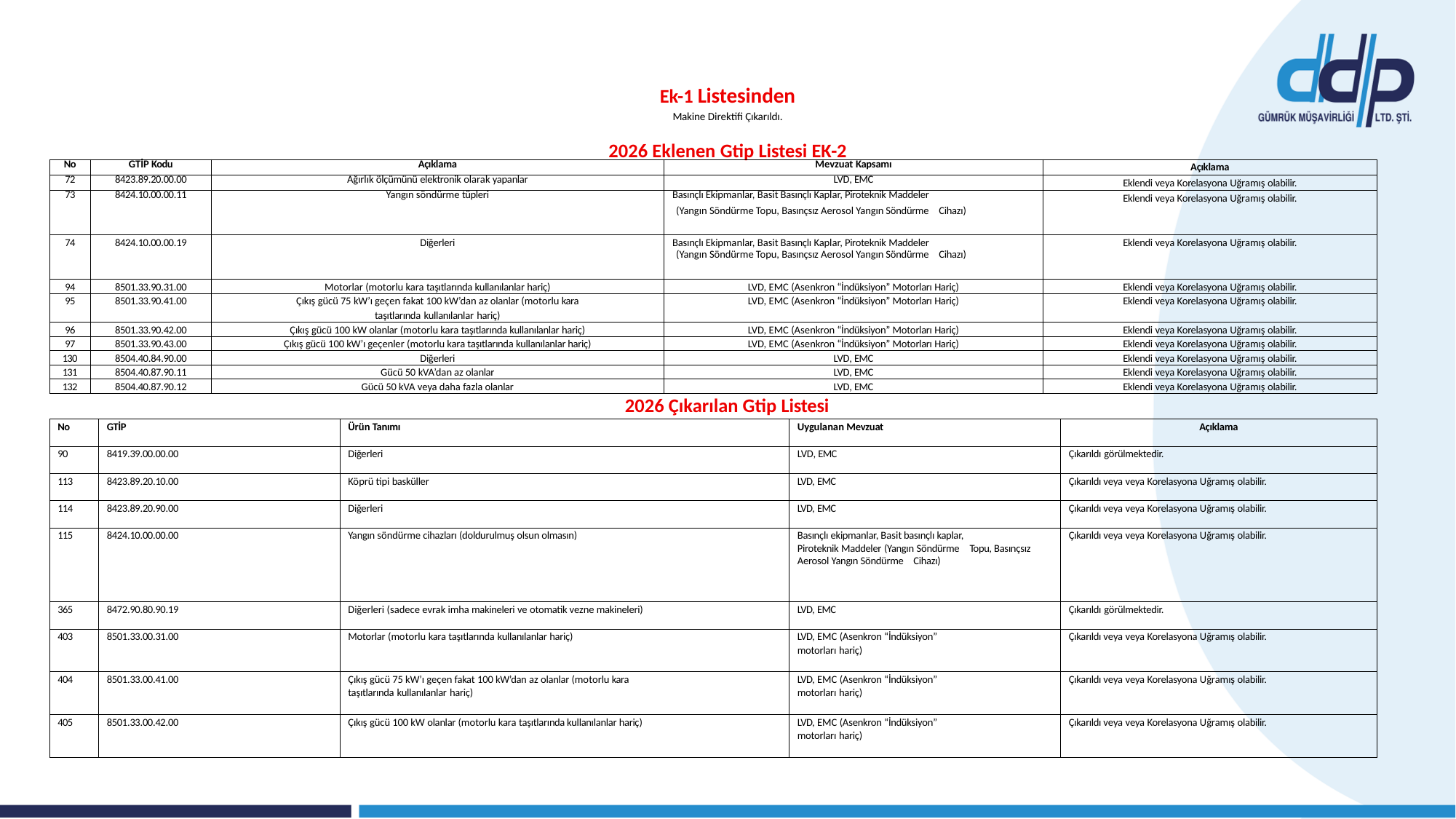

Ek-1 Listesinden
Makine Direktifi Çıkarıldı.

2026 Eklenen Gtip Listesi EK-2
| No | GTİP Kodu | Açıklama | Mevzuat Kapsamı | Açıklama |
| --- | --- | --- | --- | --- |
| 72 | 8423.89.20.00.00 | Ağırlık ölçümünü elektronik olarak yapanlar | LVD, EMC | Eklendi veya Korelasyona Uğramış olabilir. |
| 73 | 8424.10.00.00.11 | Yangın söndürme tüpleri | Basınçlı Ekipmanlar, Basit Basınçlı Kaplar, Piroteknik Maddeler (Yangın Söndürme Topu, Basınçsız Aerosol Yangın Söndürme Cihazı) | Eklendi veya Korelasyona Uğramış olabilir. |
| 74 | 8424.10.00.00.19 | Diğerleri | Basınçlı Ekipmanlar, Basit Basınçlı Kaplar, Piroteknik Maddeler (Yangın Söndürme Topu, Basınçsız Aerosol Yangın Söndürme Cihazı) | Eklendi veya Korelasyona Uğramış olabilir. |
| 94 | 8501.33.90.31.00 | Motorlar (motorlu kara taşıtlarında kullanılanlar hariç) | LVD, EMC (Asenkron “İndüksiyon” Motorları Hariç) | Eklendi veya Korelasyona Uğramış olabilir. |
| 95 | 8501.33.90.41.00 | Çıkış gücü 75 kW’ı geçen fakat 100 kW’dan az olanlar (motorlu kara taşıtlarında kullanılanlar hariç) | LVD, EMC (Asenkron “İndüksiyon” Motorları Hariç) | Eklendi veya Korelasyona Uğramış olabilir. |
| 96 | 8501.33.90.42.00 | Çıkış gücü 100 kW olanlar (motorlu kara taşıtlarında kullanılanlar hariç) | LVD, EMC (Asenkron “İndüksiyon” Motorları Hariç) | Eklendi veya Korelasyona Uğramış olabilir. |
| 97 | 8501.33.90.43.00 | Çıkış gücü 100 kW’ı geçenler (motorlu kara taşıtlarında kullanılanlar hariç) | LVD, EMC (Asenkron “İndüksiyon” Motorları Hariç) | Eklendi veya Korelasyona Uğramış olabilir. |
| 130 | 8504.40.84.90.00 | Diğerleri | LVD, EMC | Eklendi veya Korelasyona Uğramış olabilir. |
| 131 | 8504.40.87.90.11 | Gücü 50 kVA’dan az olanlar | LVD, EMC | Eklendi veya Korelasyona Uğramış olabilir. |
| 132 | 8504.40.87.90.12 | Gücü 50 kVA veya daha fazla olanlar | LVD, EMC | Eklendi veya Korelasyona Uğramış olabilir. |
2026 Çıkarılan Gtip Listesi
| No | GTİP | Ürün Tanımı | Uygulanan Mevzuat | Açıklama |
| --- | --- | --- | --- | --- |
| 90 | 8419.39.00.00.00 | Diğerleri | LVD, EMC | Çıkarıldı görülmektedir. |
| 113 | 8423.89.20.10.00 | Köprü tipi basküller | LVD, EMC | Çıkarıldı veya veya Korelasyona Uğramış olabilir. |
| 114 | 8423.89.20.90.00 | Diğerleri | LVD, EMC | Çıkarıldı veya veya Korelasyona Uğramış olabilir. |
| 115 | 8424.10.00.00.00 | Yangın söndürme cihazları (doldurulmuş olsun olmasın) | Basınçlı ekipmanlar, Basit basınçlı kaplar, Piroteknik Maddeler (Yangın Söndürme Topu, Basınçsız Aerosol Yangın Söndürme Cihazı) | Çıkarıldı veya veya Korelasyona Uğramış olabilir. |
| 365 | 8472.90.80.90.19 | Diğerleri (sadece evrak imha makineleri ve otomatik vezne makineleri) | LVD, EMC | Çıkarıldı görülmektedir. |
| 403 | 8501.33.00.31.00 | Motorlar (motorlu kara taşıtlarında kullanılanlar hariç) | LVD, EMC (Asenkron “İndüksiyon” motorları hariç) | Çıkarıldı veya veya Korelasyona Uğramış olabilir. |
| 404 | 8501.33.00.41.00 | Çıkış gücü 75 kW’ı geçen fakat 100 kW’dan az olanlar (motorlu kara taşıtlarında kullanılanlar hariç) | LVD, EMC (Asenkron “İndüksiyon” motorları hariç) | Çıkarıldı veya veya Korelasyona Uğramış olabilir. |
| 405 | 8501.33.00.42.00 | Çıkış gücü 100 kW olanlar (motorlu kara taşıtlarında kullanılanlar hariç) | LVD, EMC (Asenkron “İndüksiyon” motorları hariç) | Çıkarıldı veya veya Korelasyona Uğramış olabilir. |